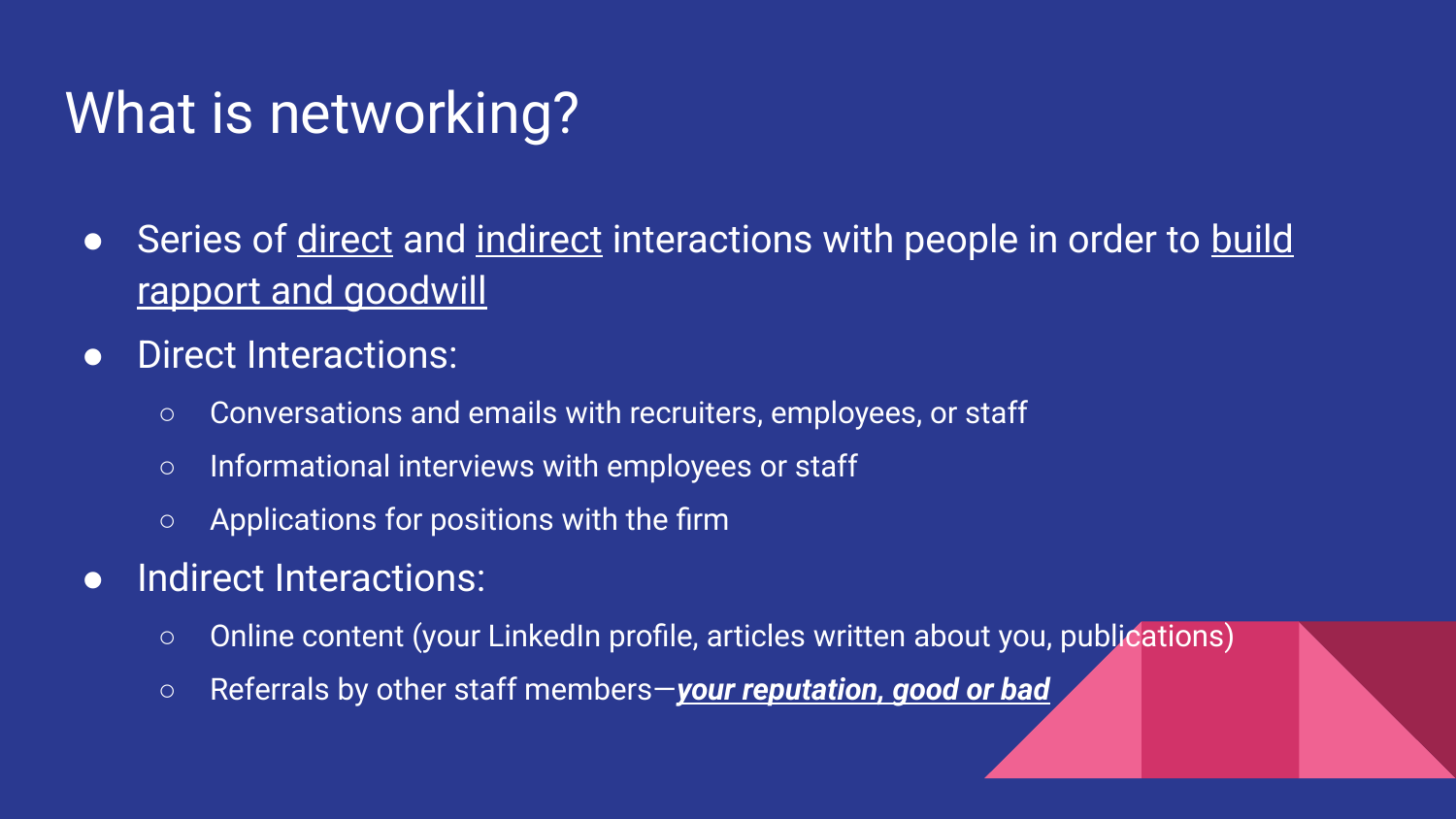

# What is networking?
Series of direct and indirect interactions with people in order to build rapport and goodwill
Direct Interactions:
Conversations and emails with recruiters, employees, or staff
Informational interviews with employees or staff
Applications for positions with the firm
Indirect Interactions:
Online content (your LinkedIn profile, articles written about you, publications)
Referrals by other staff members—your reputation, good or bad